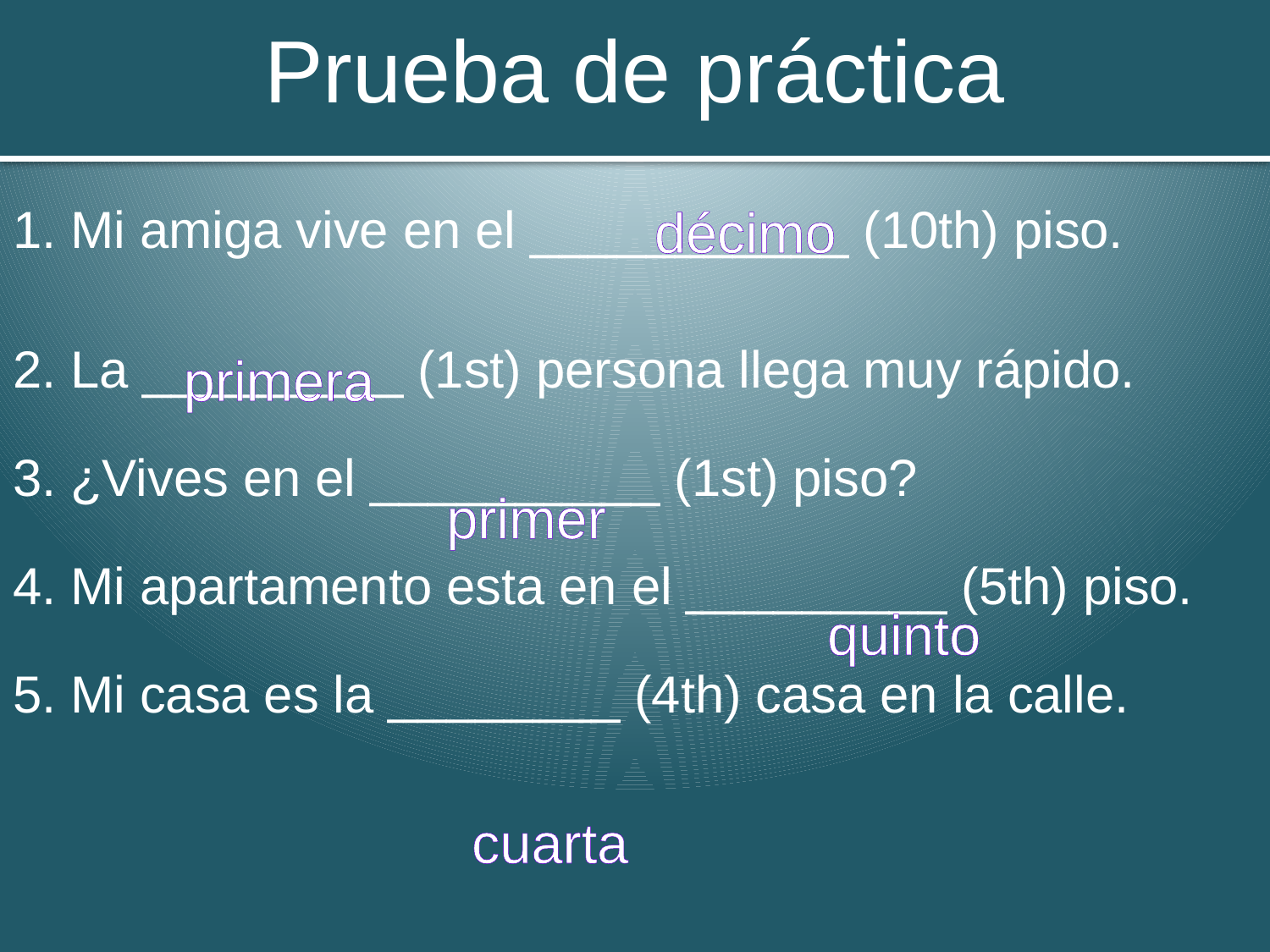

# Prueba de práctica
1. Mi amiga vive en el ___________ (10th) piso.
2. La _________ (1st) persona llega muy rápido.
3. ¿Vives en el __________ (1st) piso?
4. Mi apartamento esta en el _________ (5th) piso.
5. Mi casa es la ________ (4th) casa en la calle.
décimo
primera
primer
quinto
cuarta